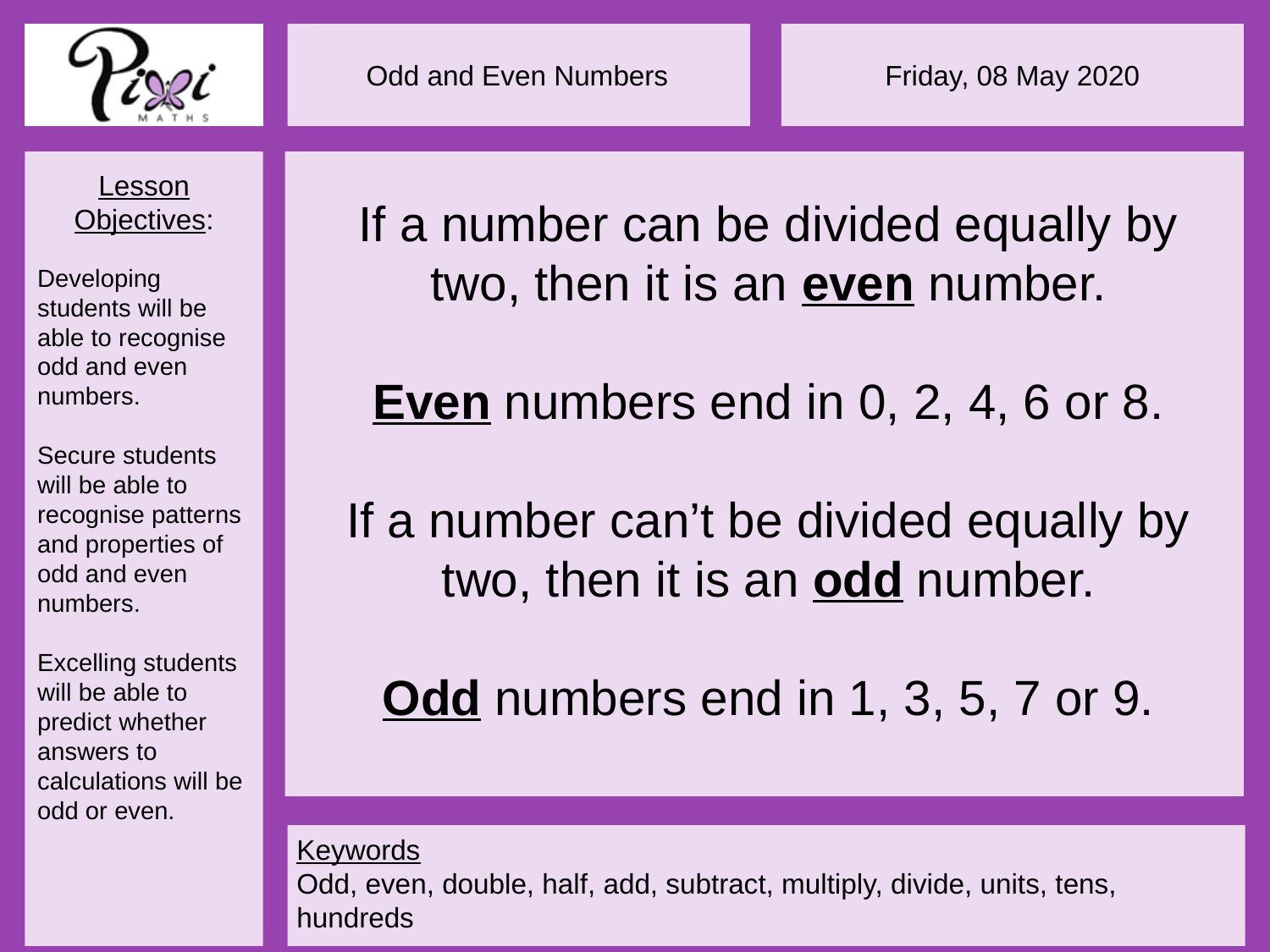

If a number can be divided equally by two, then it is an even number.

Even numbers end in 0, 2, 4, 6 or 8.

If a number can’t be divided equally by two, then it is an odd number.

Odd numbers end in 1, 3, 5, 7 or 9.